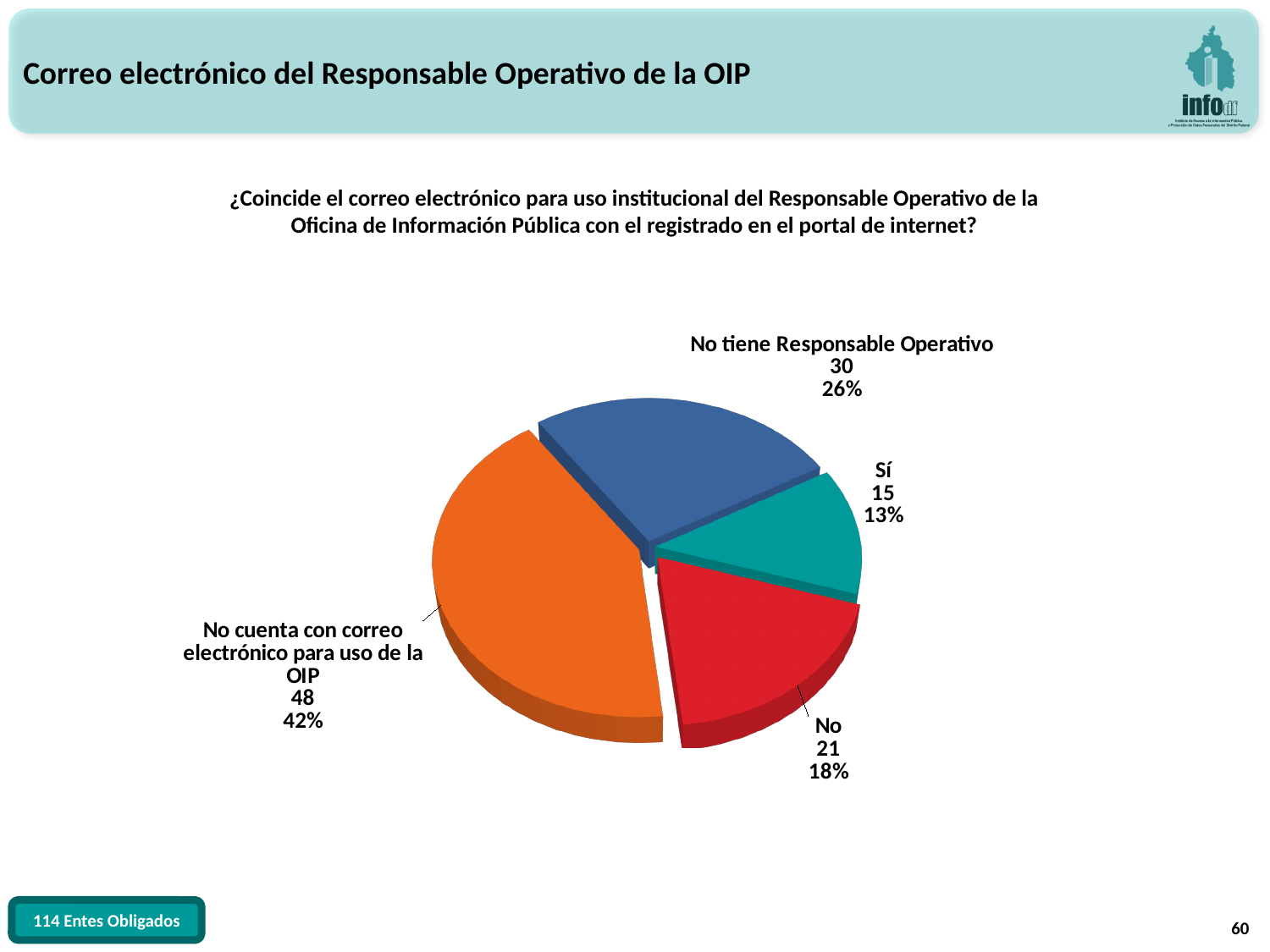

Correo electrónico del Responsable Operativo de la OIP
¿Coincide el correo electrónico para uso institucional del Responsable Operativo de la Oficina de Información Pública con el registrado en el portal de internet?

[unsupported chart]

60
114 Entes Obligados